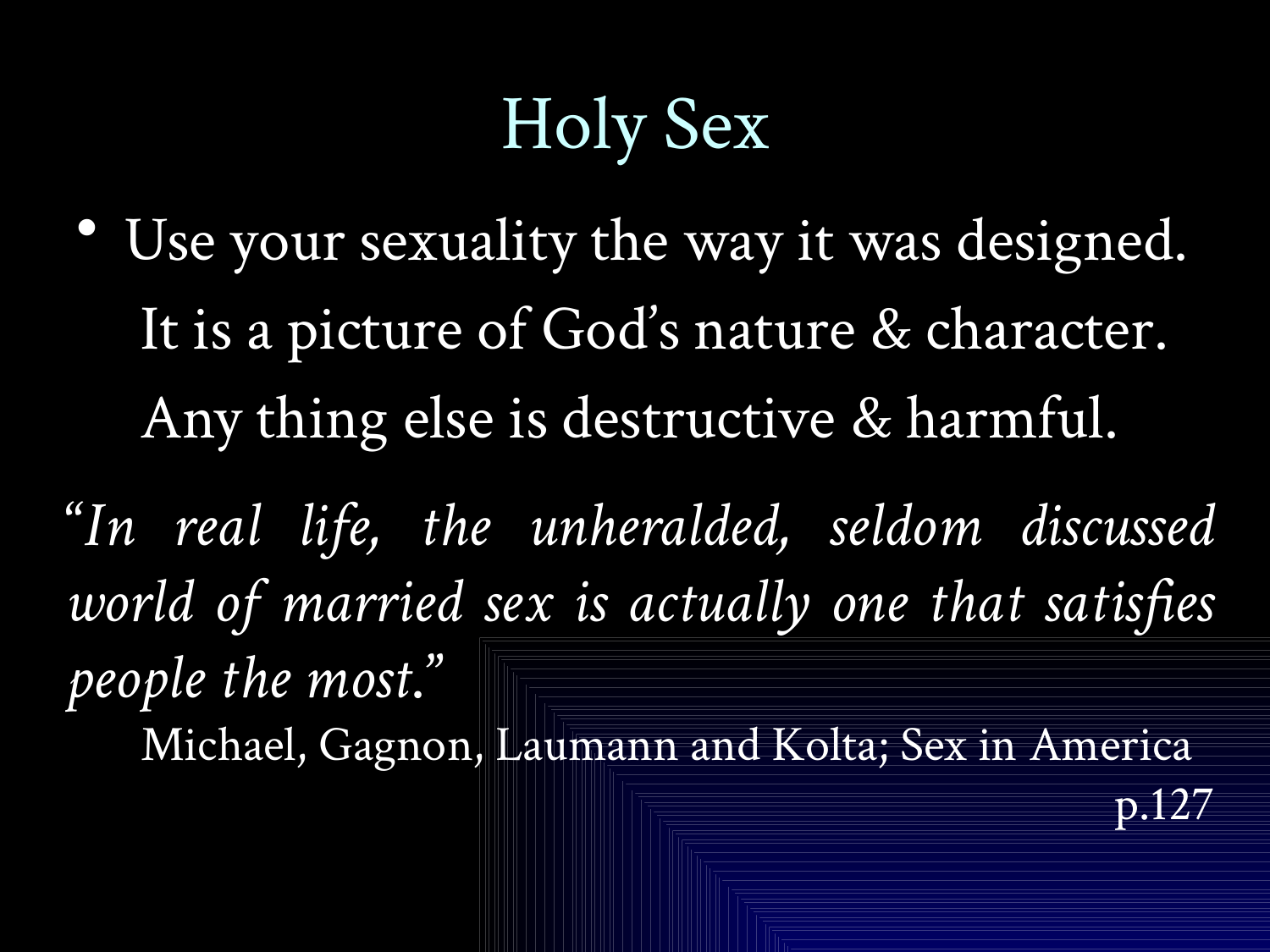

# Holy Sex
Use your sexuality the way it was designed.
It is a picture of God’s nature & character.
Any thing else is destructive & harmful.
“In real life, the unheralded, seldom discussed world of married sex is actually one that satisfies people the most.”
Michael, Gagnon, Laumann and Kolta; Sex in America   p.127